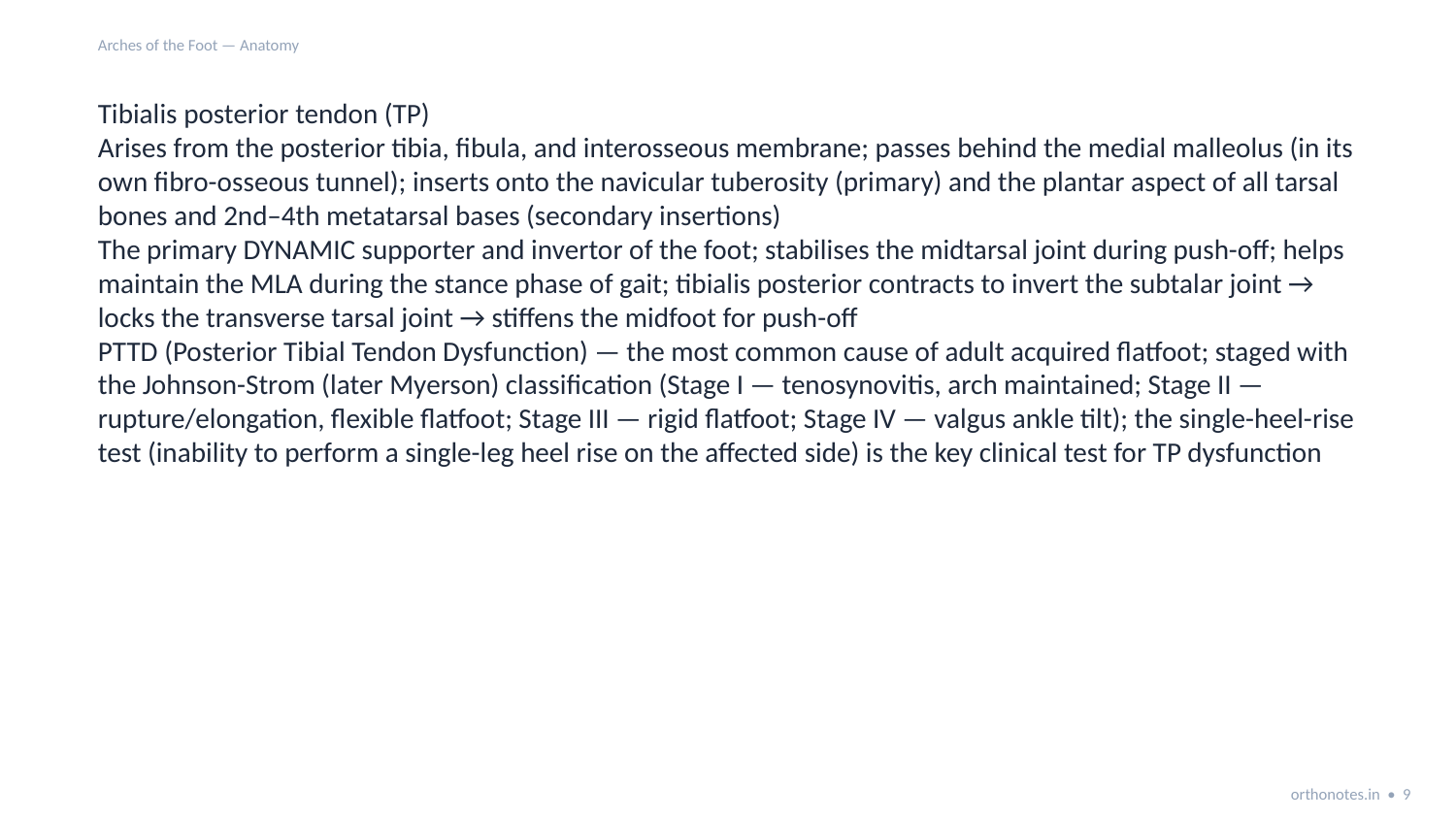

Arches of the Foot — Anatomy
Tibialis posterior tendon (TP)
Arises from the posterior tibia, fibula, and interosseous membrane; passes behind the medial malleolus (in its own fibro-osseous tunnel); inserts onto the navicular tuberosity (primary) and the plantar aspect of all tarsal bones and 2nd–4th metatarsal bases (secondary insertions)
The primary DYNAMIC supporter and invertor of the foot; stabilises the midtarsal joint during push-off; helps maintain the MLA during the stance phase of gait; tibialis posterior contracts to invert the subtalar joint → locks the transverse tarsal joint → stiffens the midfoot for push-off
PTTD (Posterior Tibial Tendon Dysfunction) — the most common cause of adult acquired flatfoot; staged with the Johnson-Strom (later Myerson) classification (Stage I — tenosynovitis, arch maintained; Stage II — rupture/elongation, flexible flatfoot; Stage III — rigid flatfoot; Stage IV — valgus ankle tilt); the single-heel-rise test (inability to perform a single-leg heel rise on the affected side) is the key clinical test for TP dysfunction
orthonotes.in  •  9